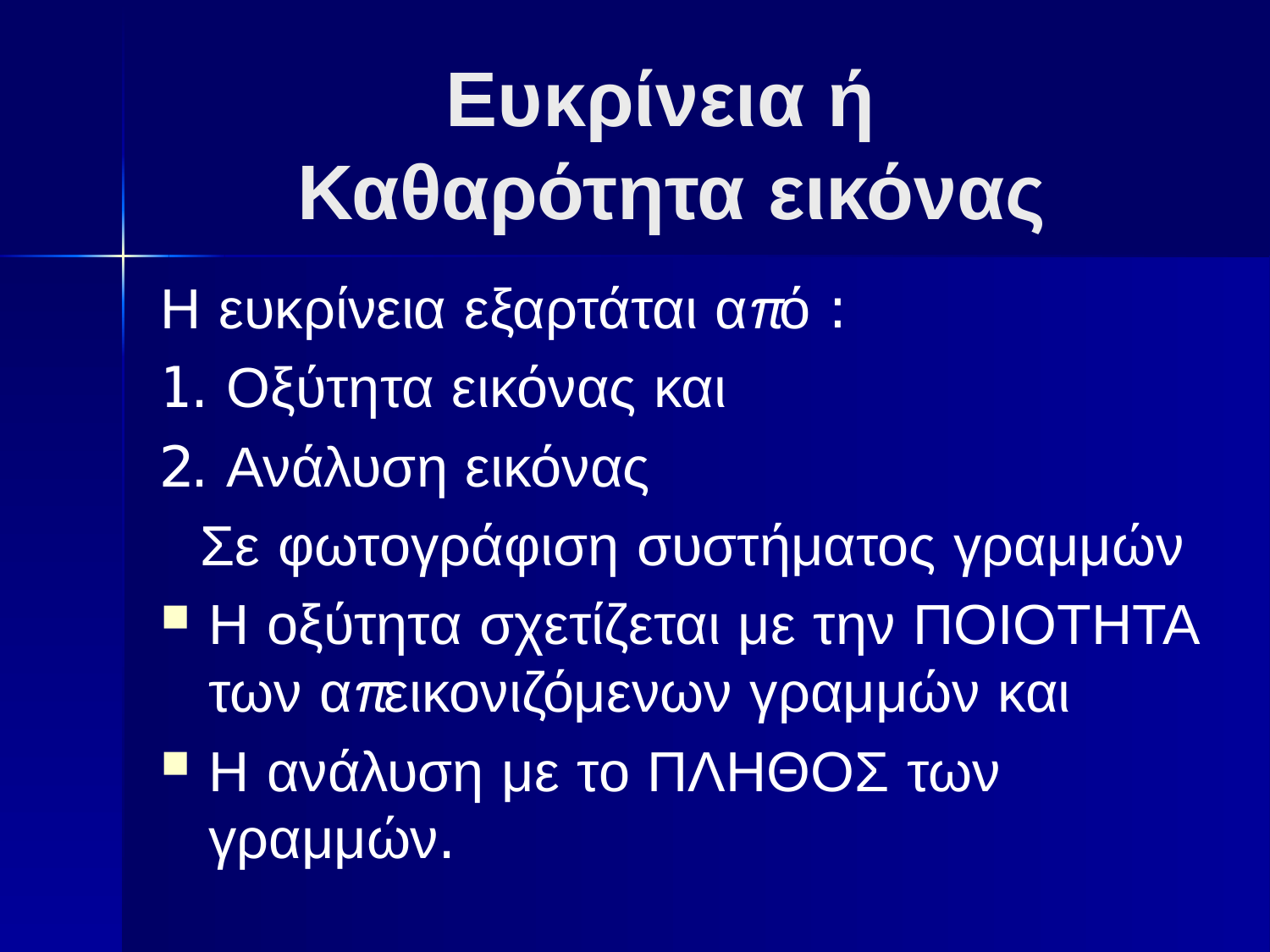

# Ευκρίνεια ή Καθαρότητα εικόνας
Η ευκρίνεια εξαρτάται από :
1. Οξύτητα εικόνας και
2. Ανάλυση εικόνας
Σε φωτογράφιση συστήματος γραμμών
Η οξύτητα σχετίζεται με την ΠΟΙΟΤΗΤΑ των απεικονιζόμενων γραμμών και
Η ανάλυση με το ΠΛΗΘΟΣ των γραμμών.